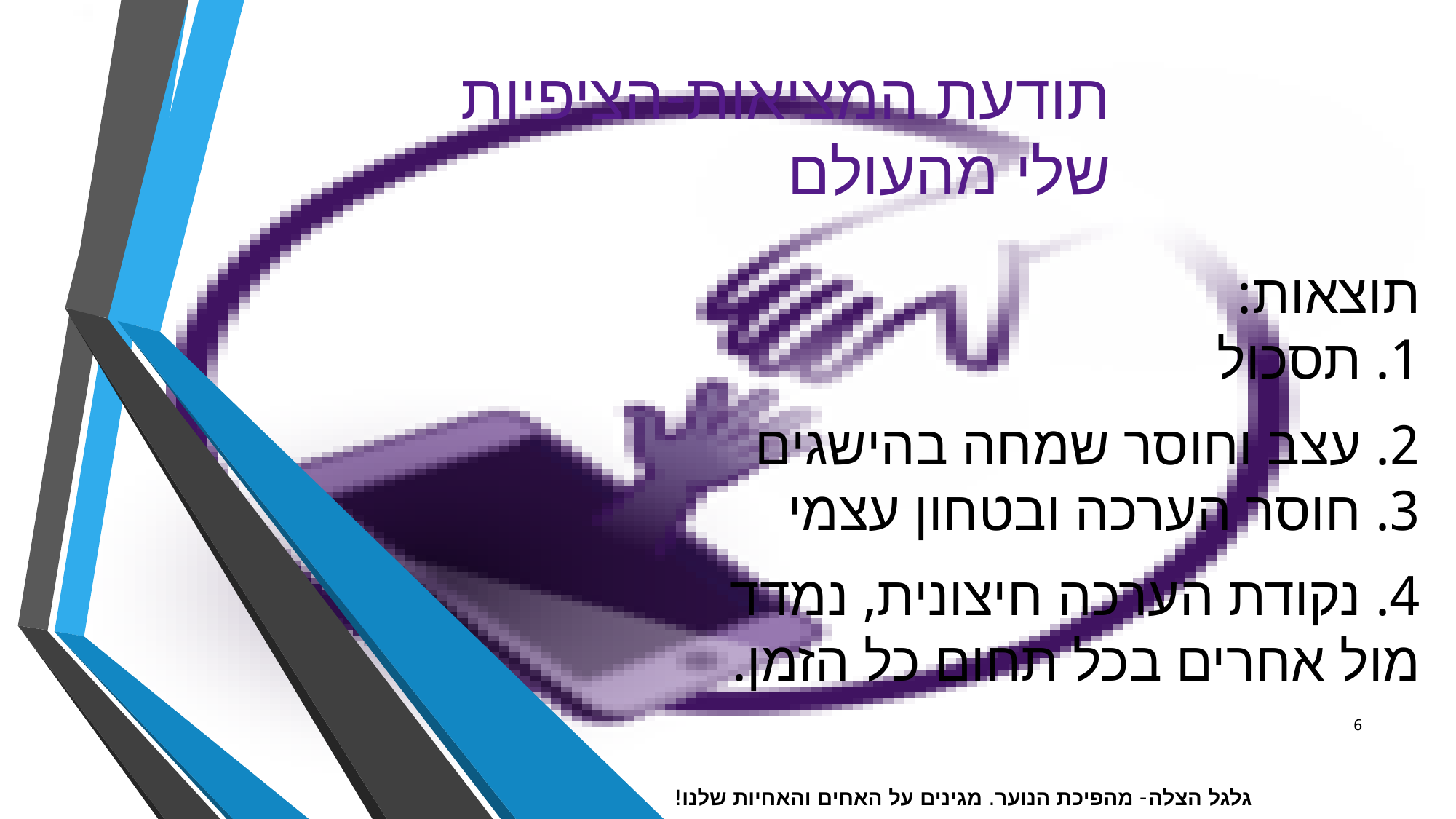

תודעת המציאות-הציפיות שלי מהעולם

תוצאות:
1. תסכול
2. עצב וחוסר שמחה בהישגים
3. חוסר הערכה ובטחון עצמי
4. נקודת הערכה חיצונית, נמדד מול 	אחרים בכל תחום כל הזמן.
6
גלגל הצלה- מהפיכת הנוער. מגינים על האחים והאחיות שלנו!